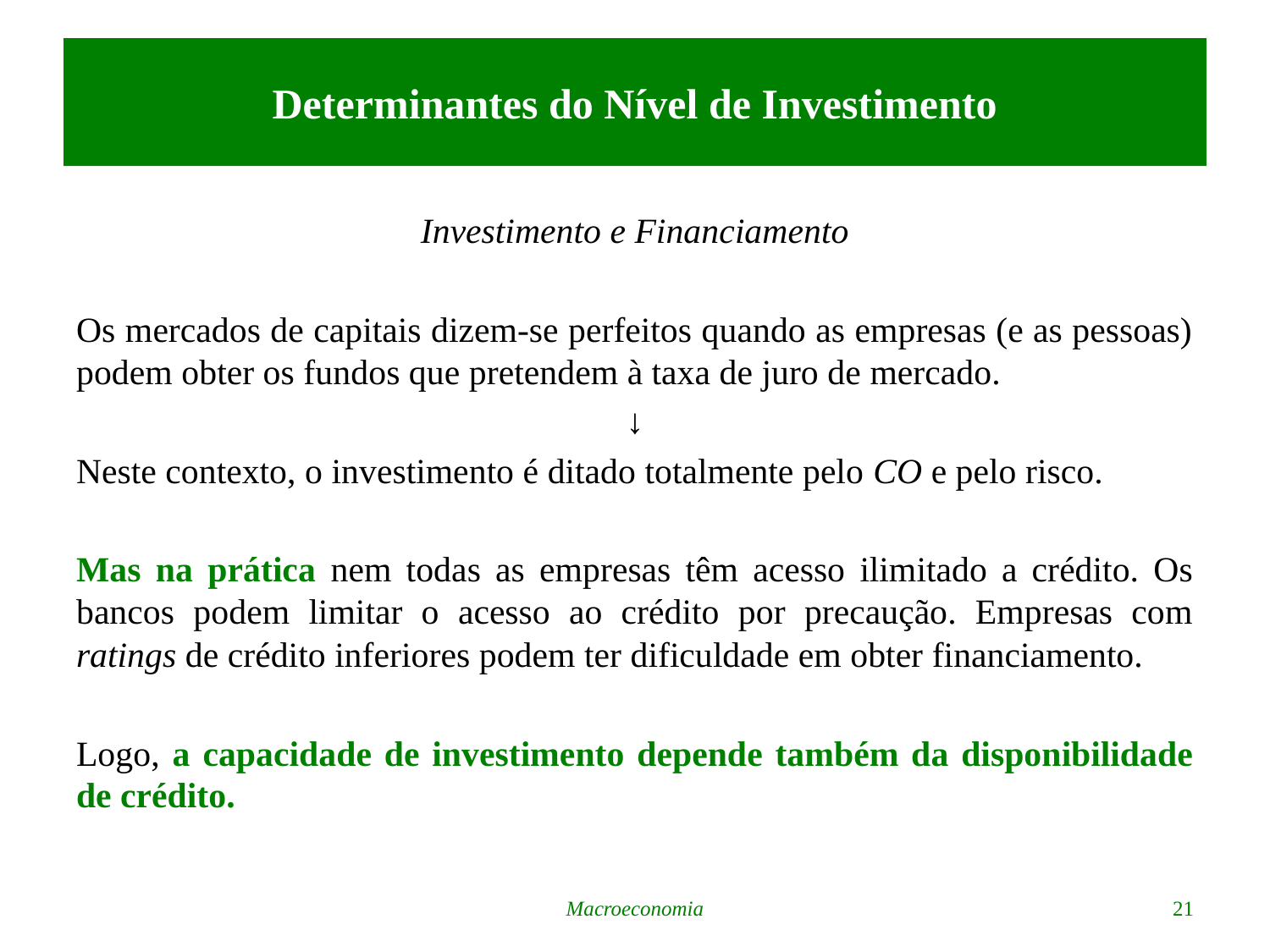

# Determinantes do Nível de Investimento
Investimento e Financiamento

Os mercados de capitais dizem-se perfeitos quando as empresas (e as pessoas) podem obter os fundos que pretendem à taxa de juro de mercado.
↓
Neste contexto, o investimento é ditado totalmente pelo CO e pelo risco.

Mas na prática nem todas as empresas têm acesso ilimitado a crédito. Os bancos podem limitar o acesso ao crédito por precaução. Empresas com ratings de crédito inferiores podem ter dificuldade em obter financiamento.

Logo, a capacidade de investimento depende também da disponibilidade de crédito.

Macroeconomia
21